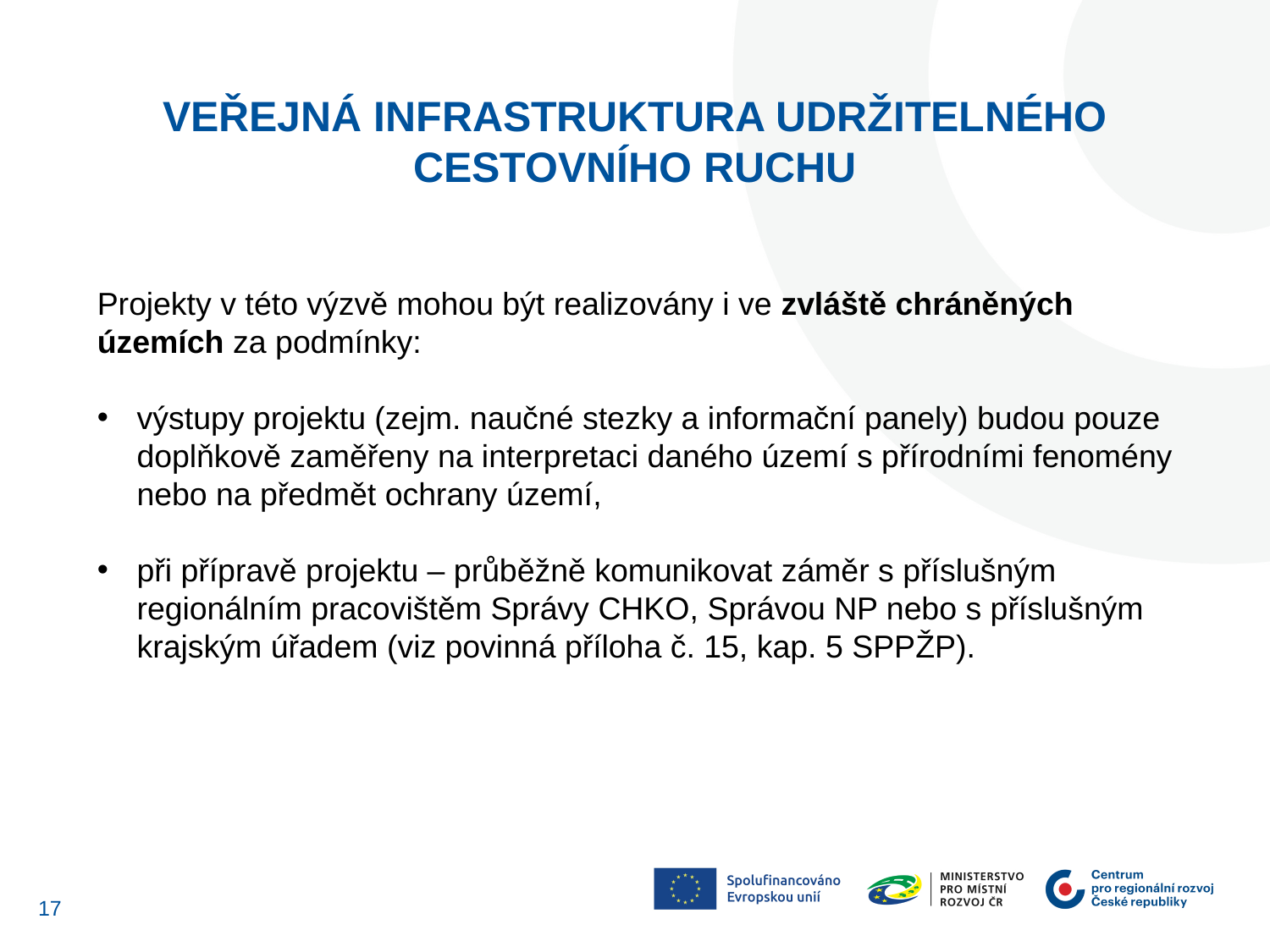

Veřejná infrastruktura udržitelného cestovního ruchu

Projekty v této výzvě mohou být realizovány i ve zvláště chráněných územích za podmínky:

výstupy projektu (zejm. naučné stezky a informační panely) budou pouze doplňkově zaměřeny na interpretaci daného území s přírodními fenomény nebo na předmět ochrany území,

při přípravě projektu – průběžně komunikovat záměr s příslušným regionálním pracovištěm Správy CHKO, Správou NP nebo s příslušným krajským úřadem (viz povinná příloha č. 15, kap. 5 SPPŽP).
17